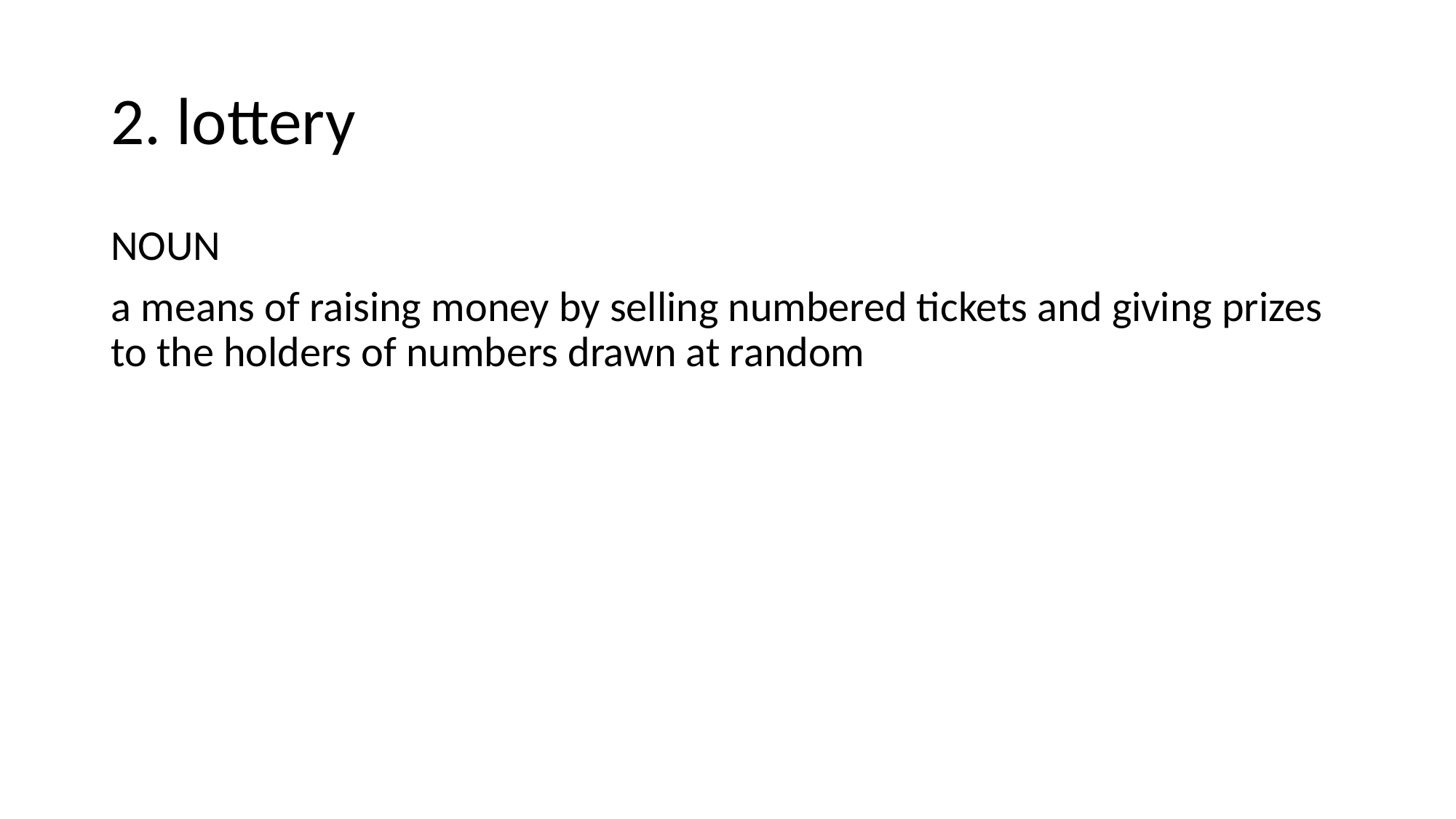

# 2. lottery
NOUN
a means of raising money by selling numbered tickets and giving prizes to the holders of numbers drawn at random